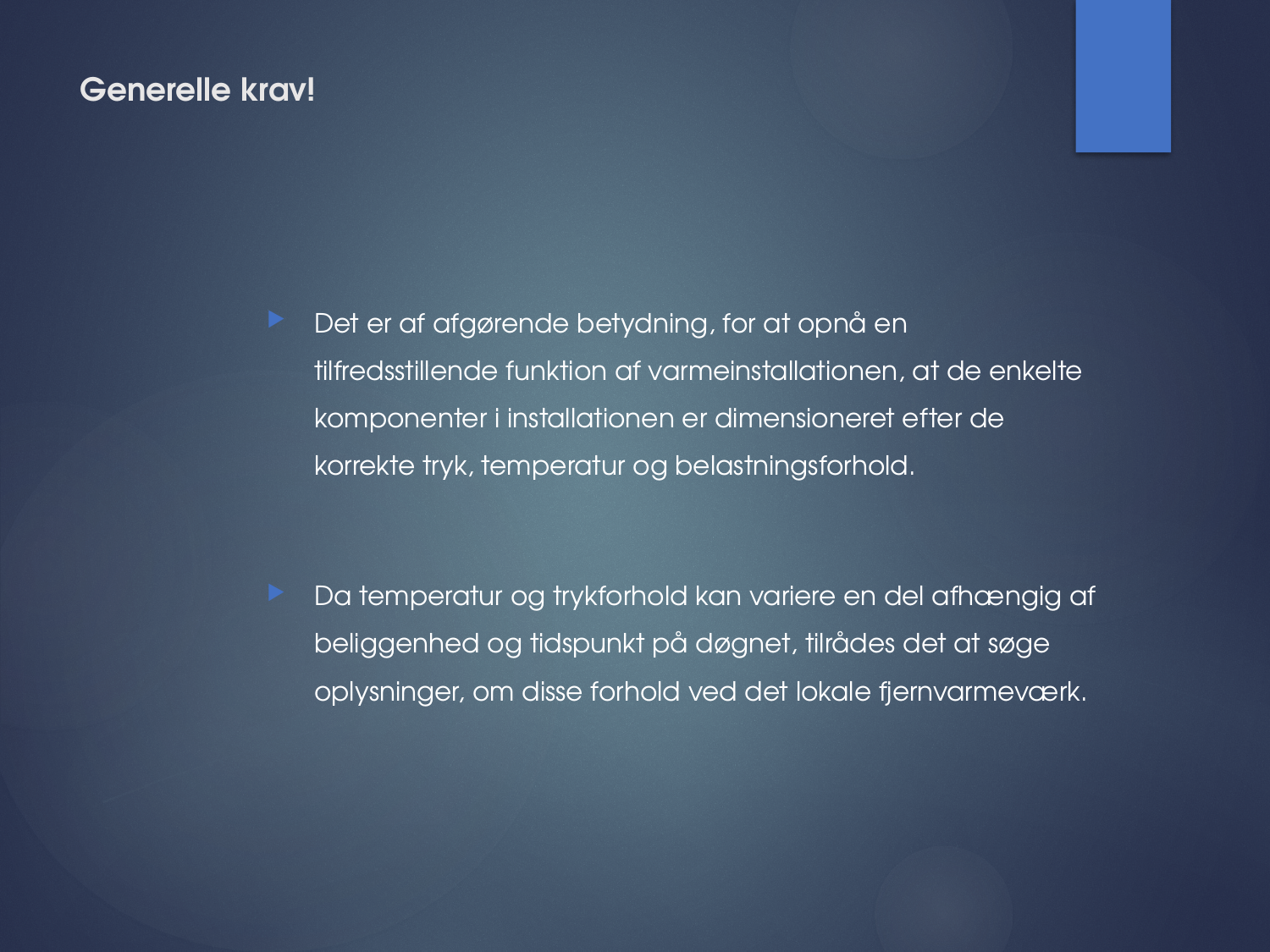

# Generelle krav!
Det er af afgørende betydning, for at opnå en tilfredsstillende funktion af varmeinstallationen, at de enkelte komponenter i installationen er dimensioneret efter de korrekte tryk, temperatur og belastningsforhold.

Da temperatur og trykforhold kan variere en del afhængig af beliggenhed og tidspunkt på døgnet, tilrådes det at søge oplysninger, om disse forhold ved det lokale fjernvarmeværk.